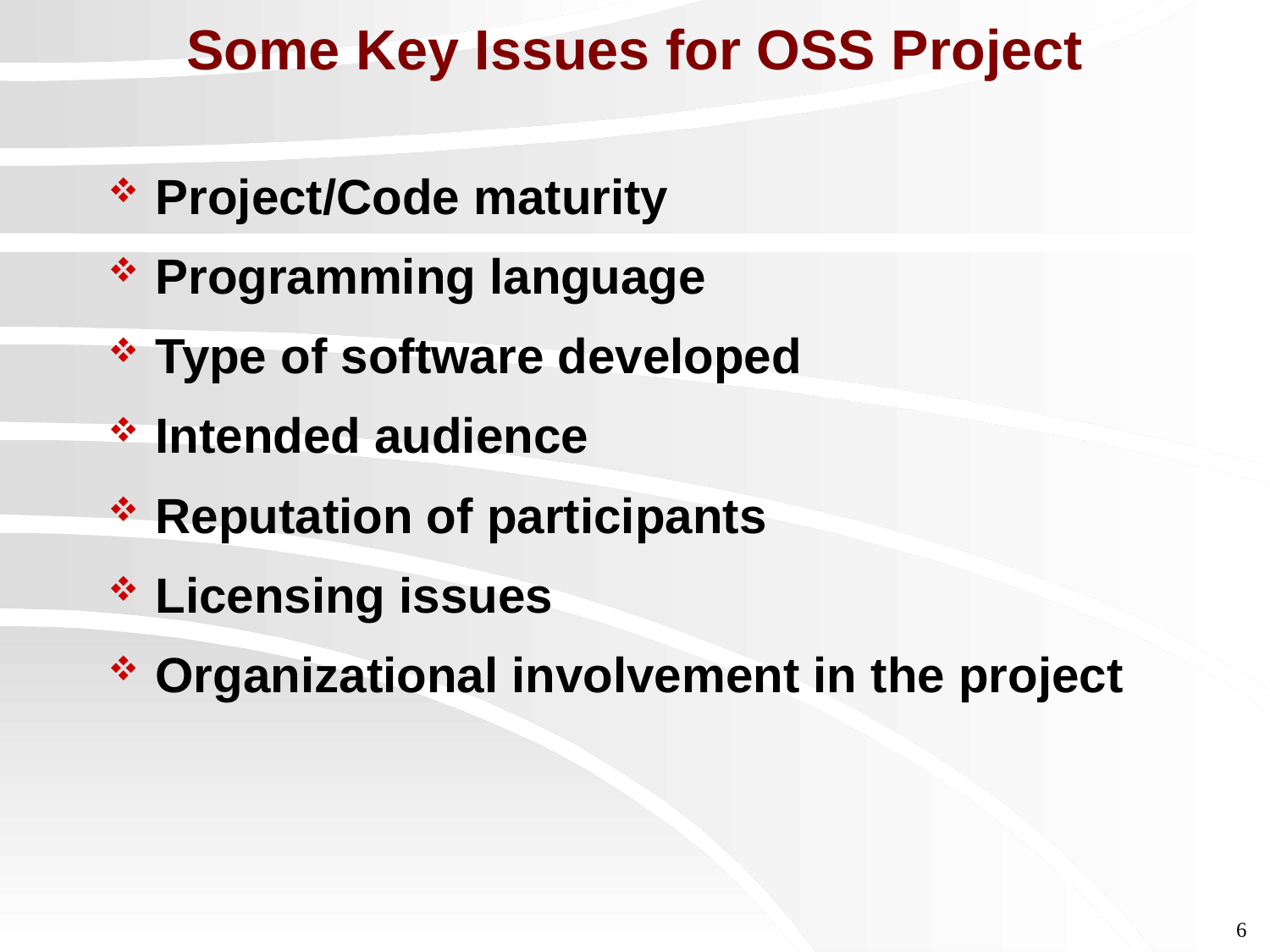

# Some Key Issues for OSS Project
Project/Code maturity
Programming language
Type of software developed
Intended audience
Reputation of participants
Licensing issues
Organizational involvement in the project
6